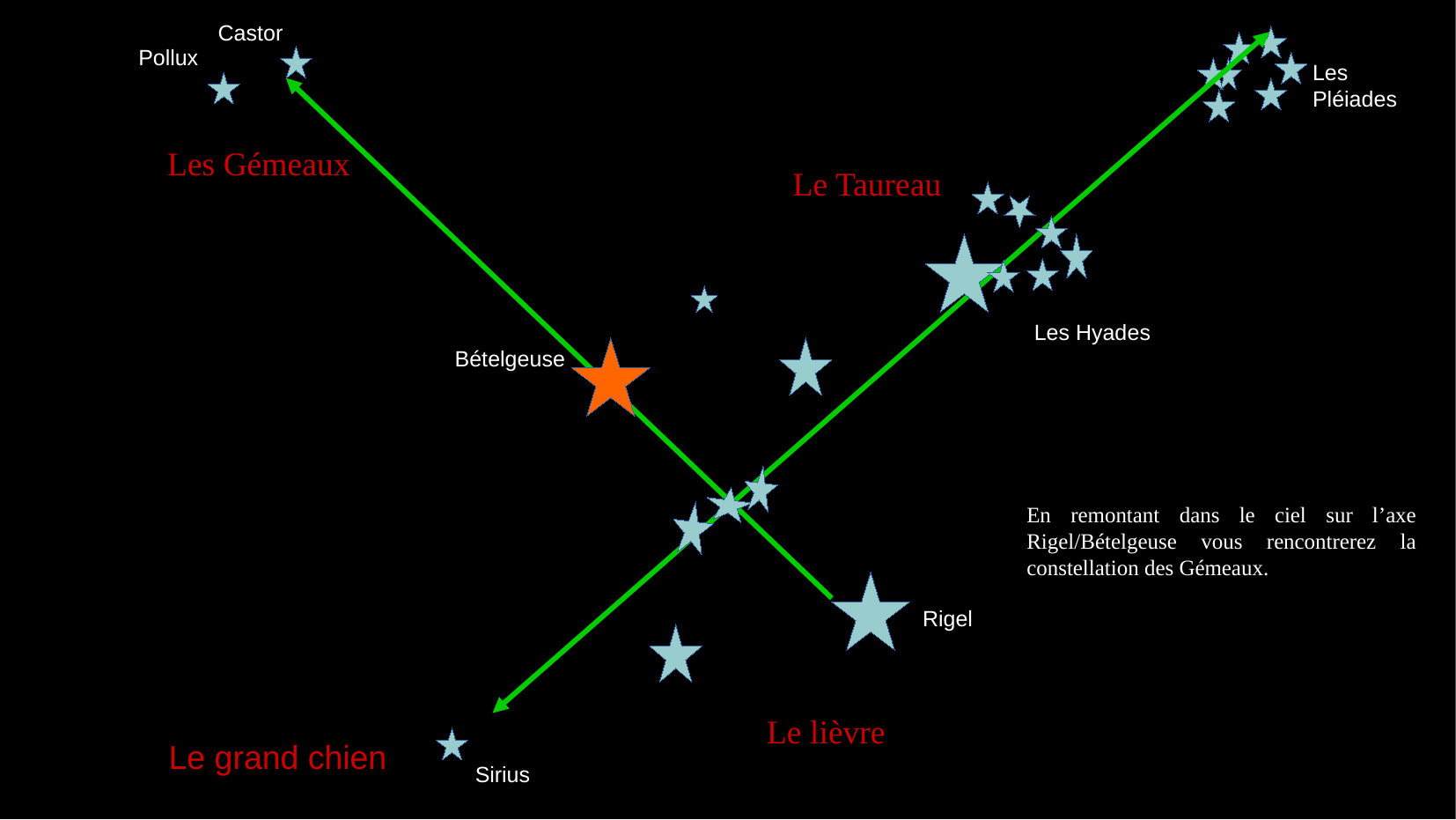

Castor

Les Gémeaux
Le Taureau

Les Hyades
Bételgeuse

Rigel

Le lièvre

Le grand chien
Pollux
Les Pléiades
En remontant dans le ciel sur l’axe Rigel/Bételgeuse vous rencontrerez la constellation des Gémeaux.
Sirius